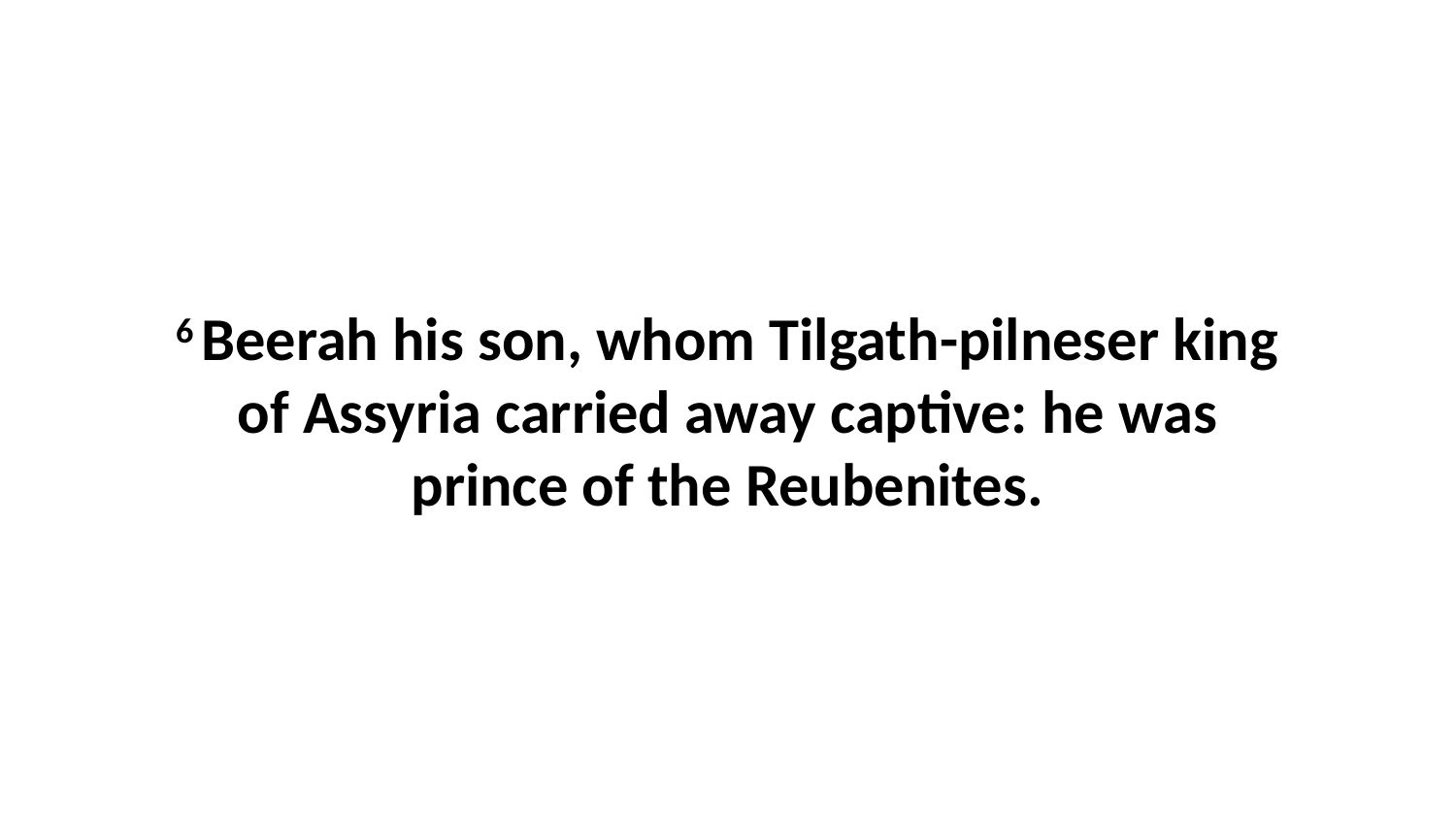

6 Beerah his son, whom Tilgath-pilneser king of Assyria carried away captive: he was prince of the Reubenites.